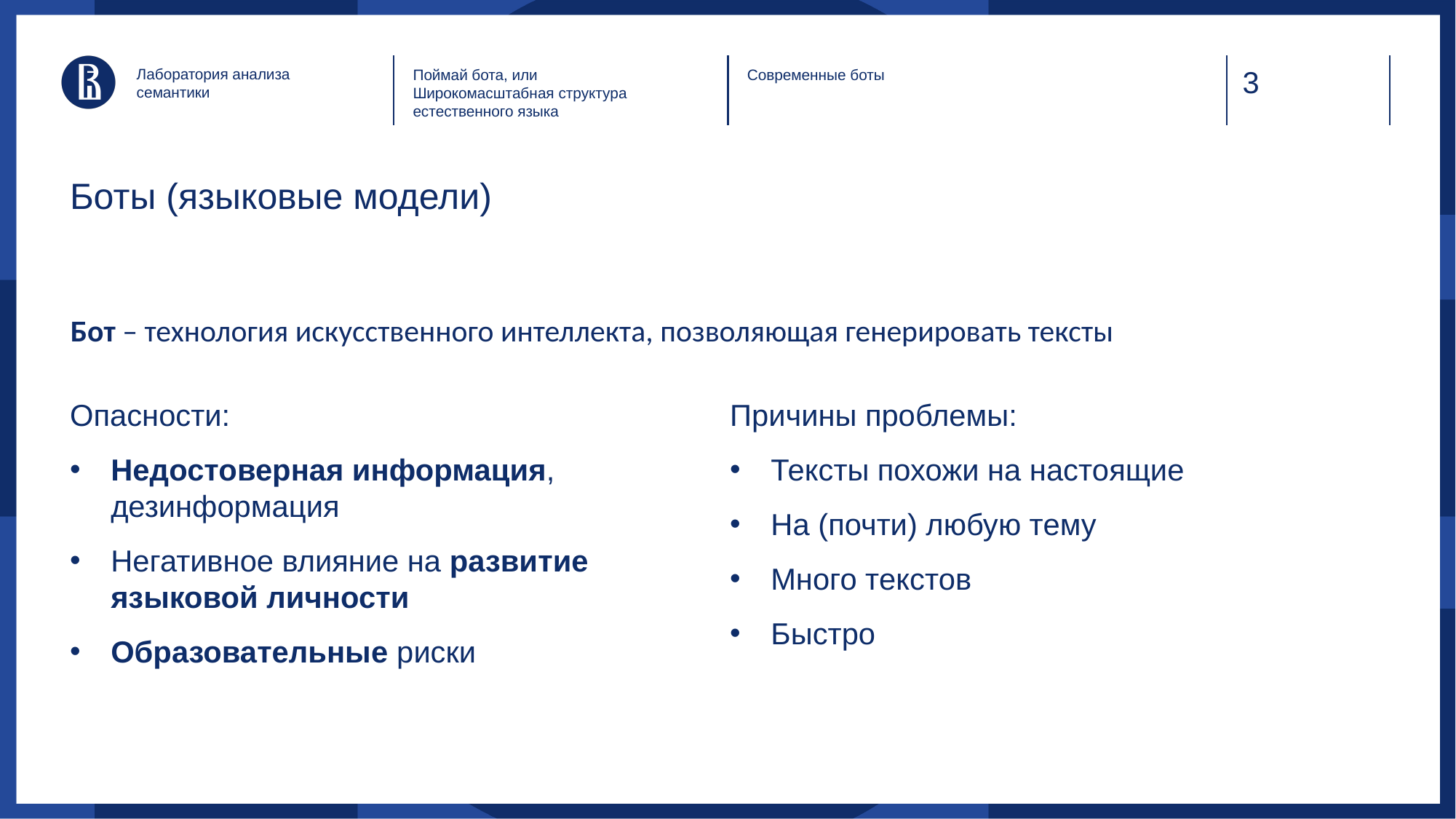

Лаборатория анализа семантики
Поймай бота, или Широкомасштабная структура естественного языка
Современные боты

# Боты (языковые модели)
Бот – технология искусственного интеллекта, позволяющая генерировать тексты
Опасности:
Недостоверная информация, дезинформация
Негативное влияние на развитие языковой личности
Образовательные риски

Причины проблемы:
Тексты похожи на настоящие
На (почти) любую тему
Много текстов
Быстро